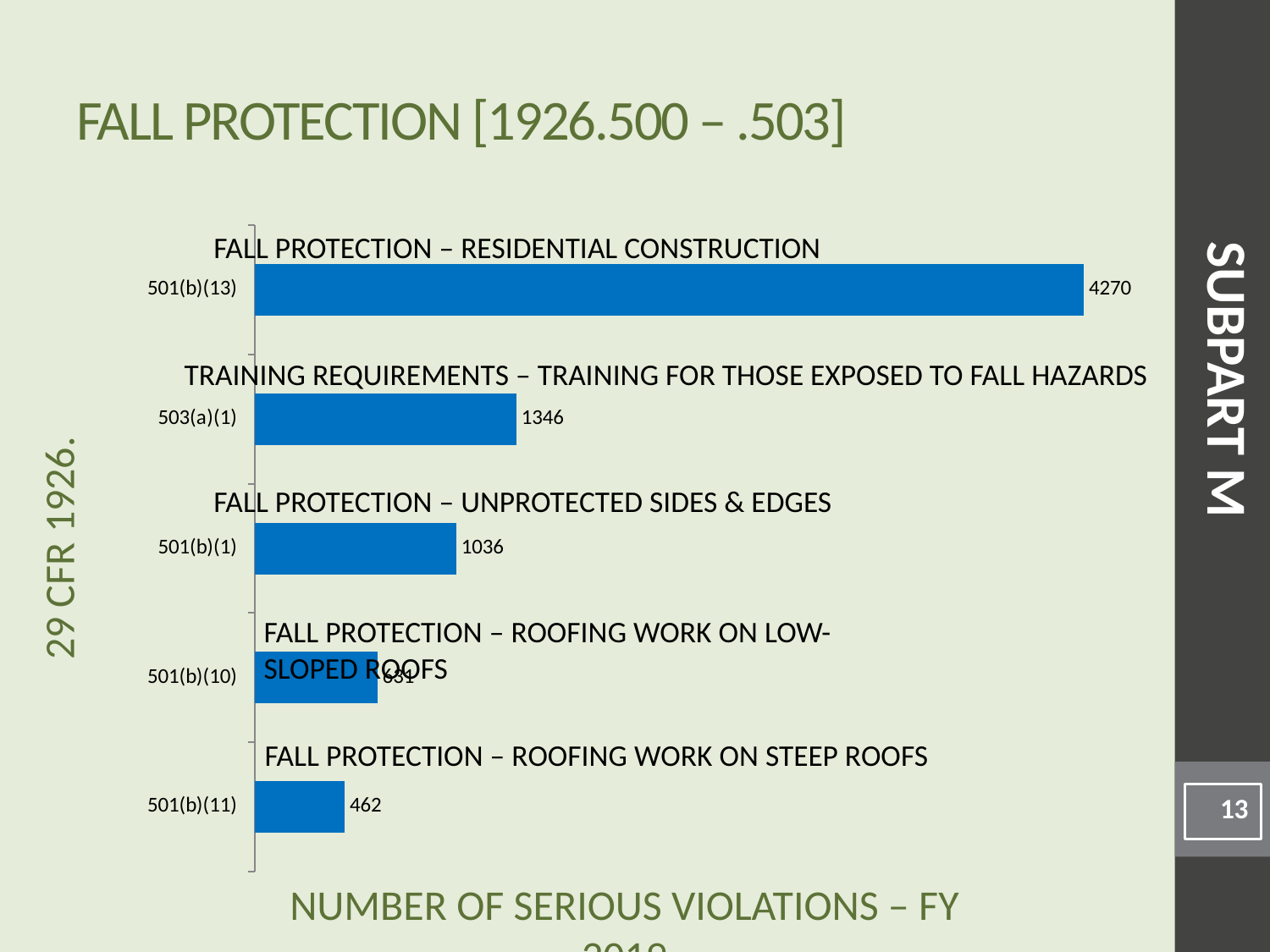

# Fall Protection [1926.500 – .503]

### Chart

| Category |  |
|---|---|
| 501(b)(11)  | 462.0 |
| 501(b)(10)  | 631.0 |
| 501(b)(1)  | 1036.0 |
| 503(a)(1)  | 1346.0 |
| 501(b)(13)  | 4270.0 |
Fall Protection – Residential construction
SUBPART M
Training Requirements – Training for those exposed to fall hazards
Fall Protection – Unprotected sides & edges
Fall Protection – Roofing work on low-sloped roofs
Fall Protection – Roofing work on steep roofs
13